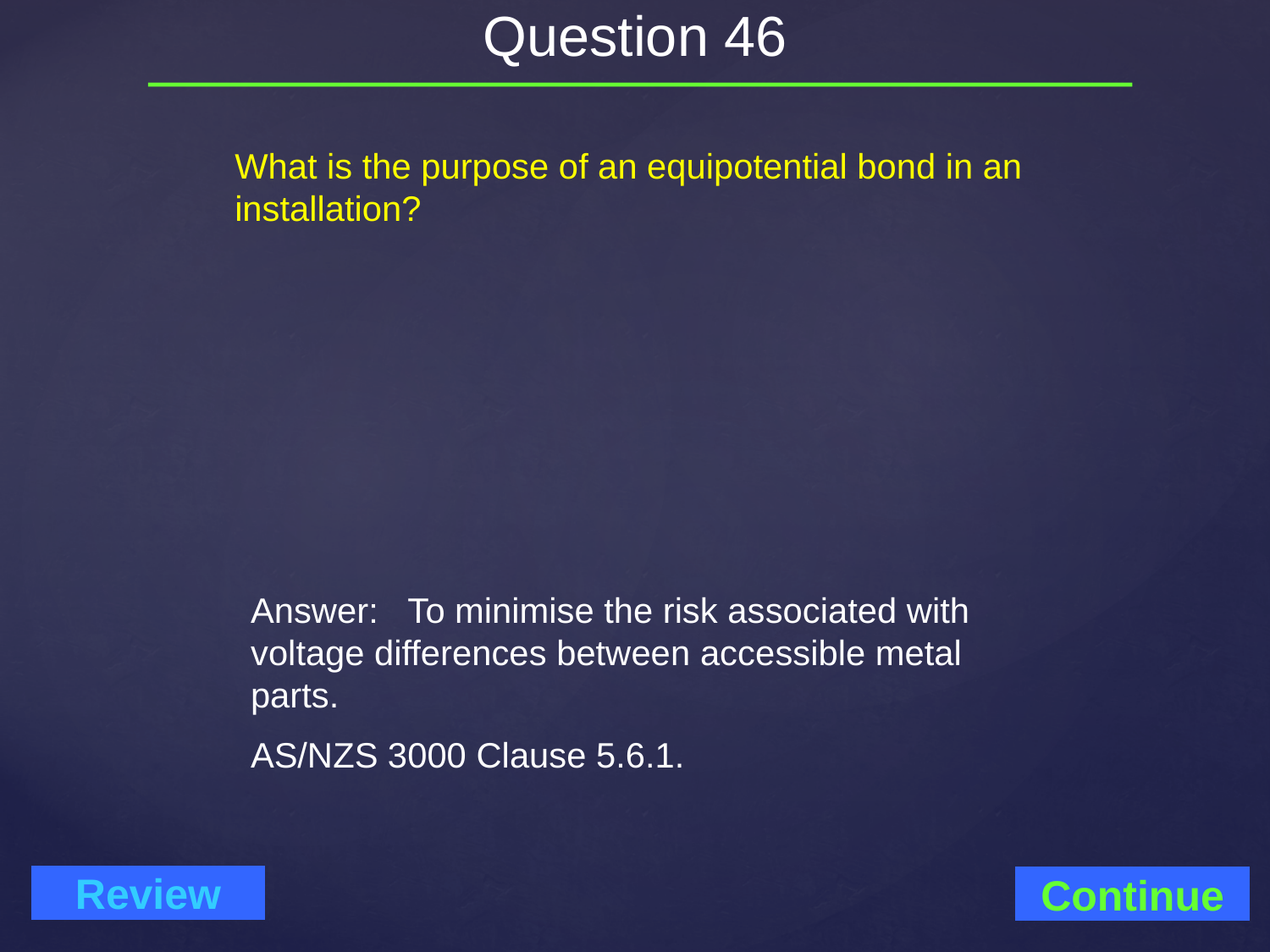

# Question 46
What is the purpose of an equipotential bond in an installation?
Answer:   To minimise the risk associated with voltage differences between accessible metal parts.
AS/NZS 3000 Clause 5.6.1.
Continue